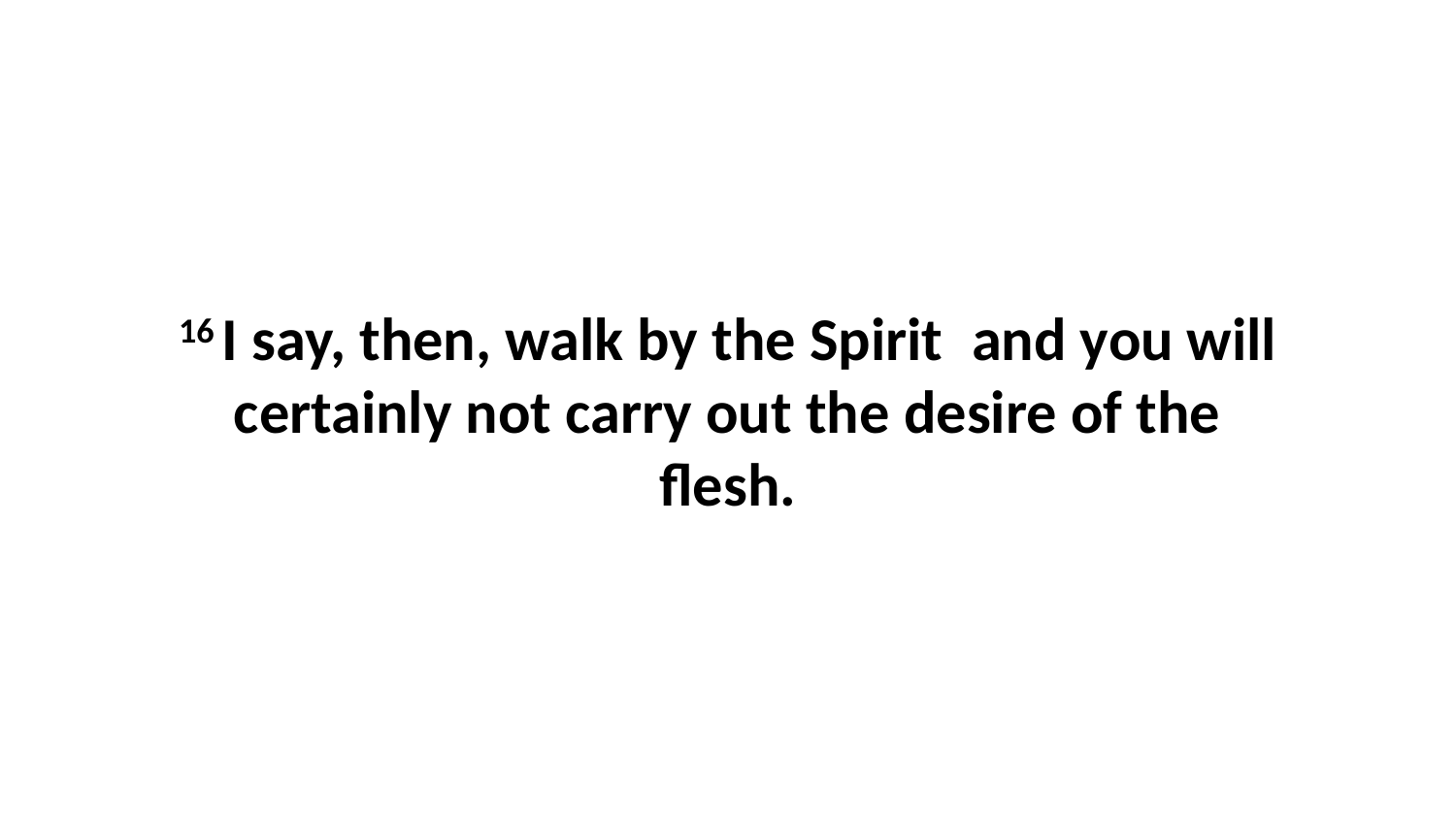

16 I say, then, walk by the Spirit  and you will certainly not carry out the desire of the flesh.